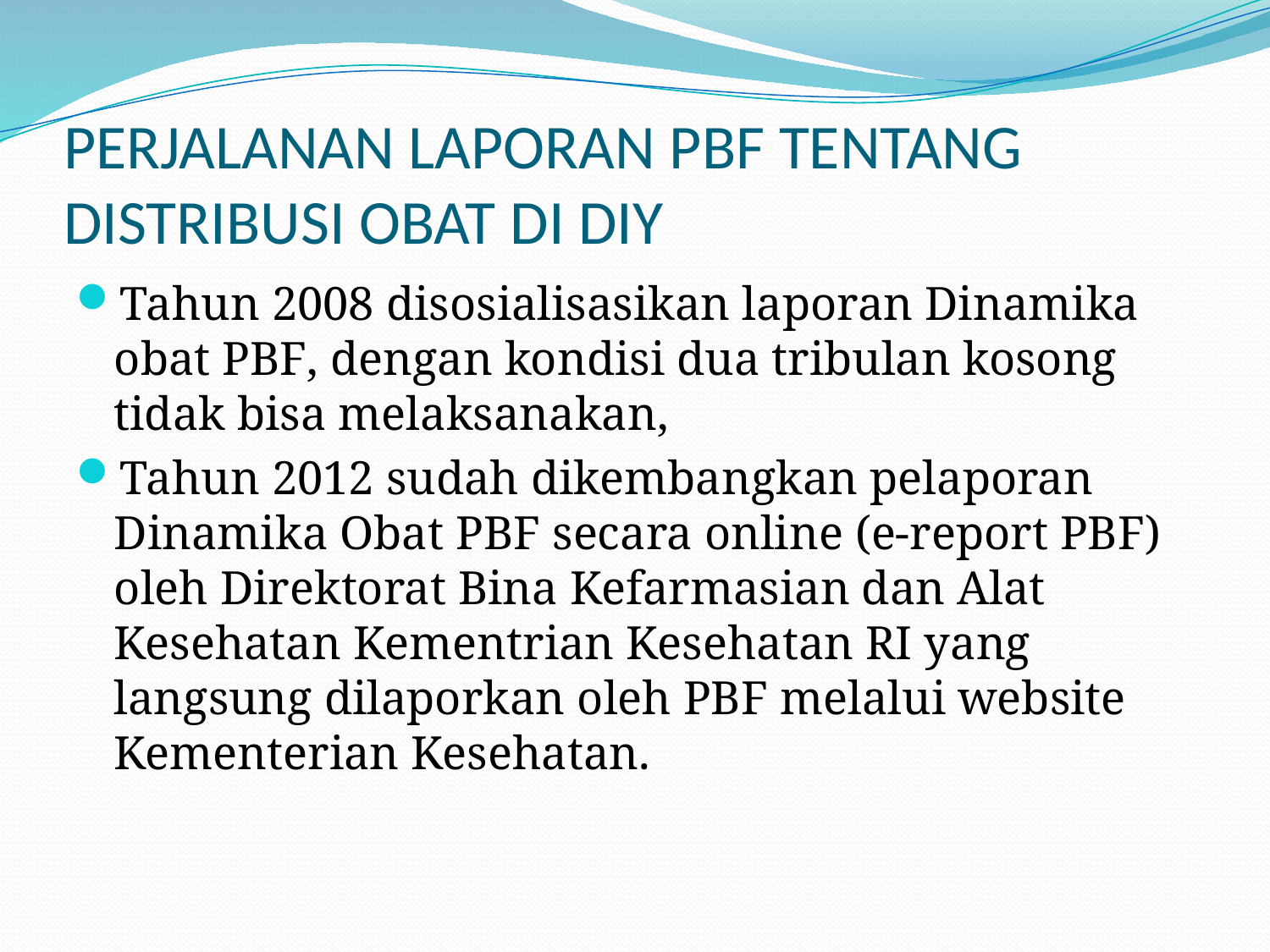

# PERJALANAN LAPORAN PBF TENTANG DISTRIBUSI OBAT DI DIY
Tahun 2008 disosialisasikan laporan Dinamika obat PBF, dengan kondisi dua tribulan kosong tidak bisa melaksanakan,
Tahun 2012 sudah dikembangkan pelaporan Dinamika Obat PBF secara online (e-report PBF) oleh Direktorat Bina Kefarmasian dan Alat Kesehatan Kementrian Kesehatan RI yang langsung dilaporkan oleh PBF melalui website Kementerian Kesehatan.